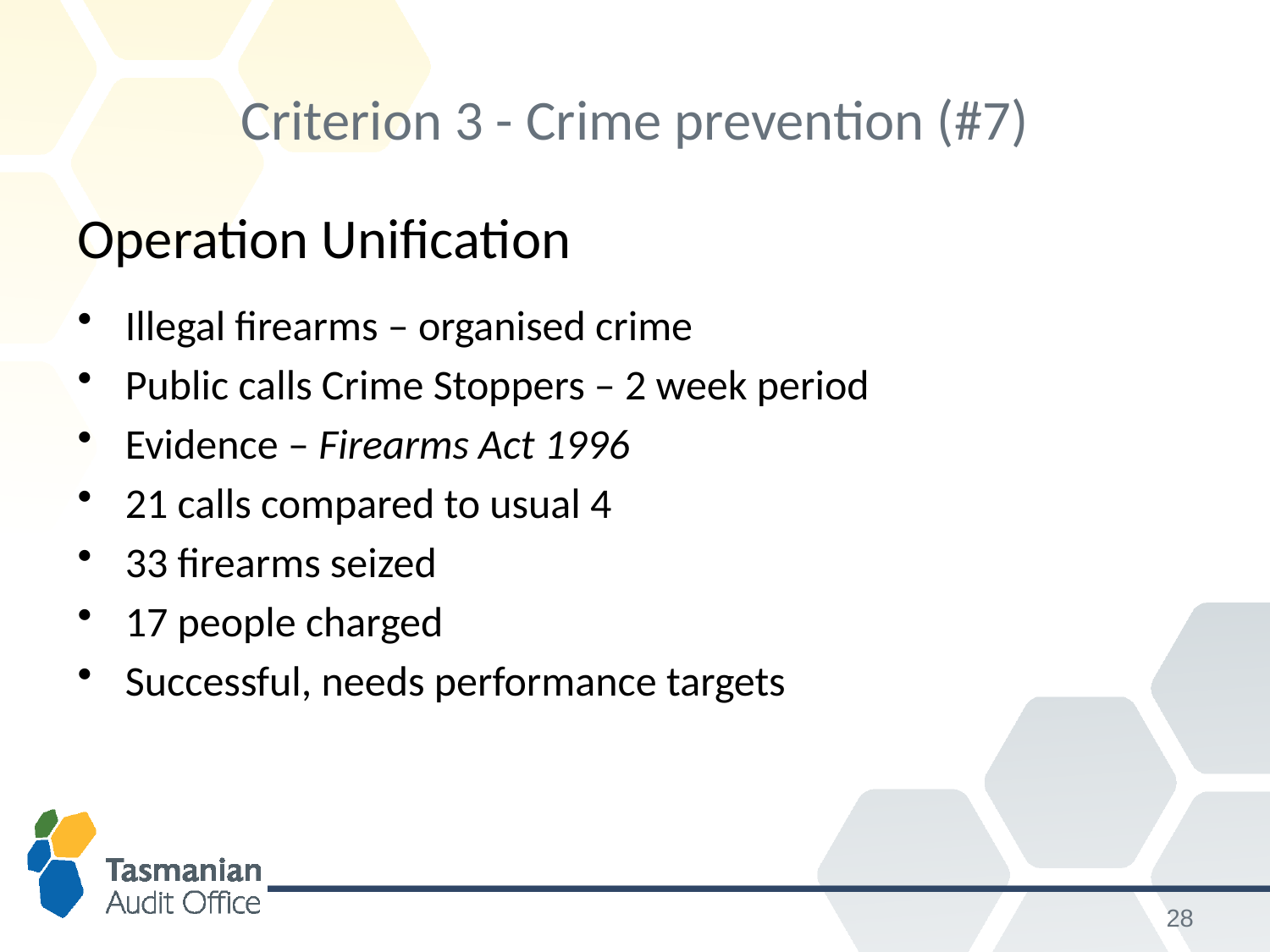

# Criterion 3 - Crime prevention (#7)
Operation Unification

Illegal firearms – organised crime
Public calls Crime Stoppers – 2 week period
Evidence – Firearms Act 1996
21 calls compared to usual 4
33 firearms seized
17 people charged
Successful, needs performance targets
28